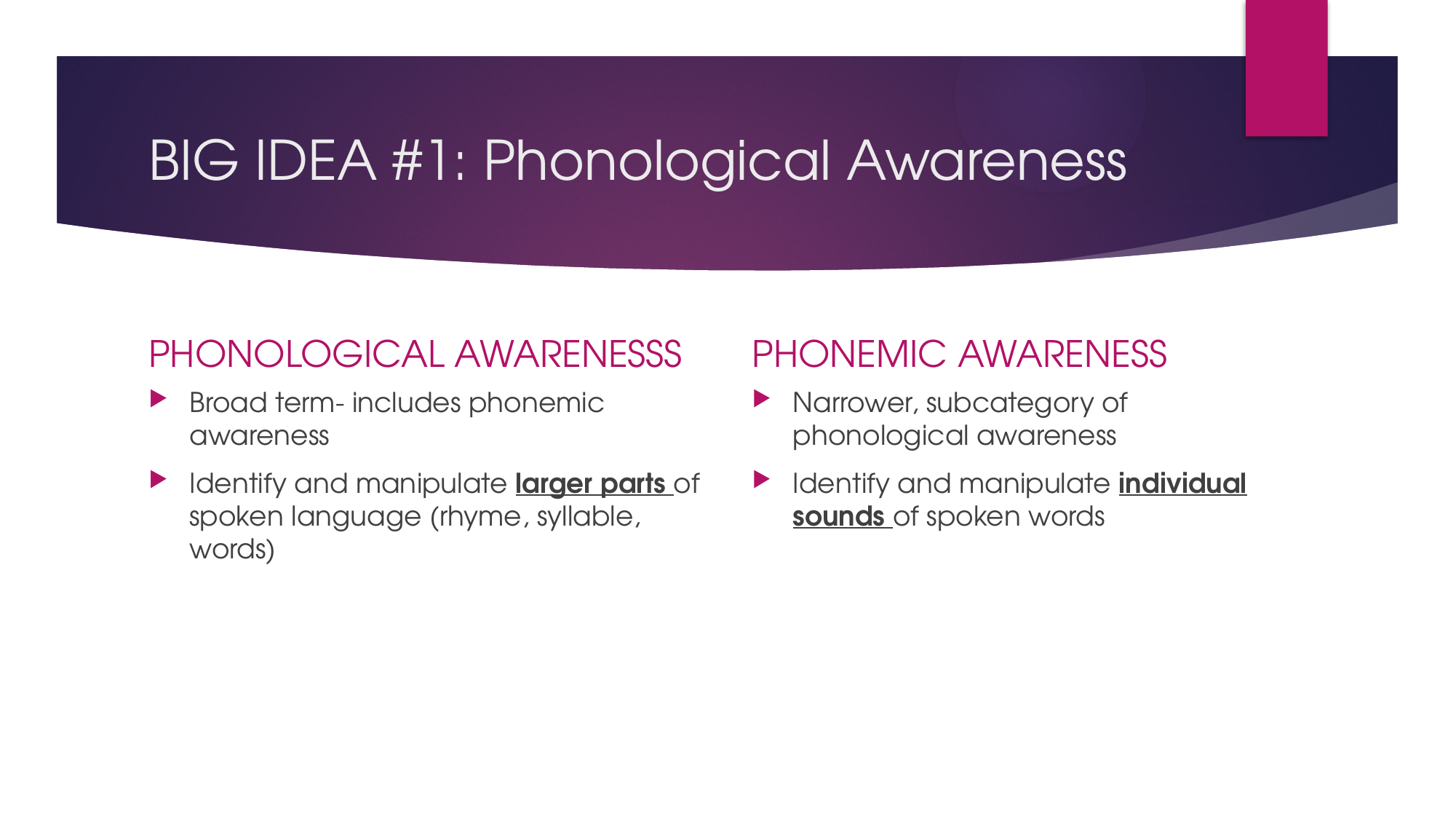

# BIG IDEA #1: Phonological Awareness
PHONOLOGICAL AWARENESSS
PHONEMIC AWARENESS
Broad term- includes phonemic awareness
Identify and manipulate larger parts of spoken language (rhyme, syllable, words)

Narrower, subcategory of phonological awareness
Identify and manipulate individual sounds of spoken words